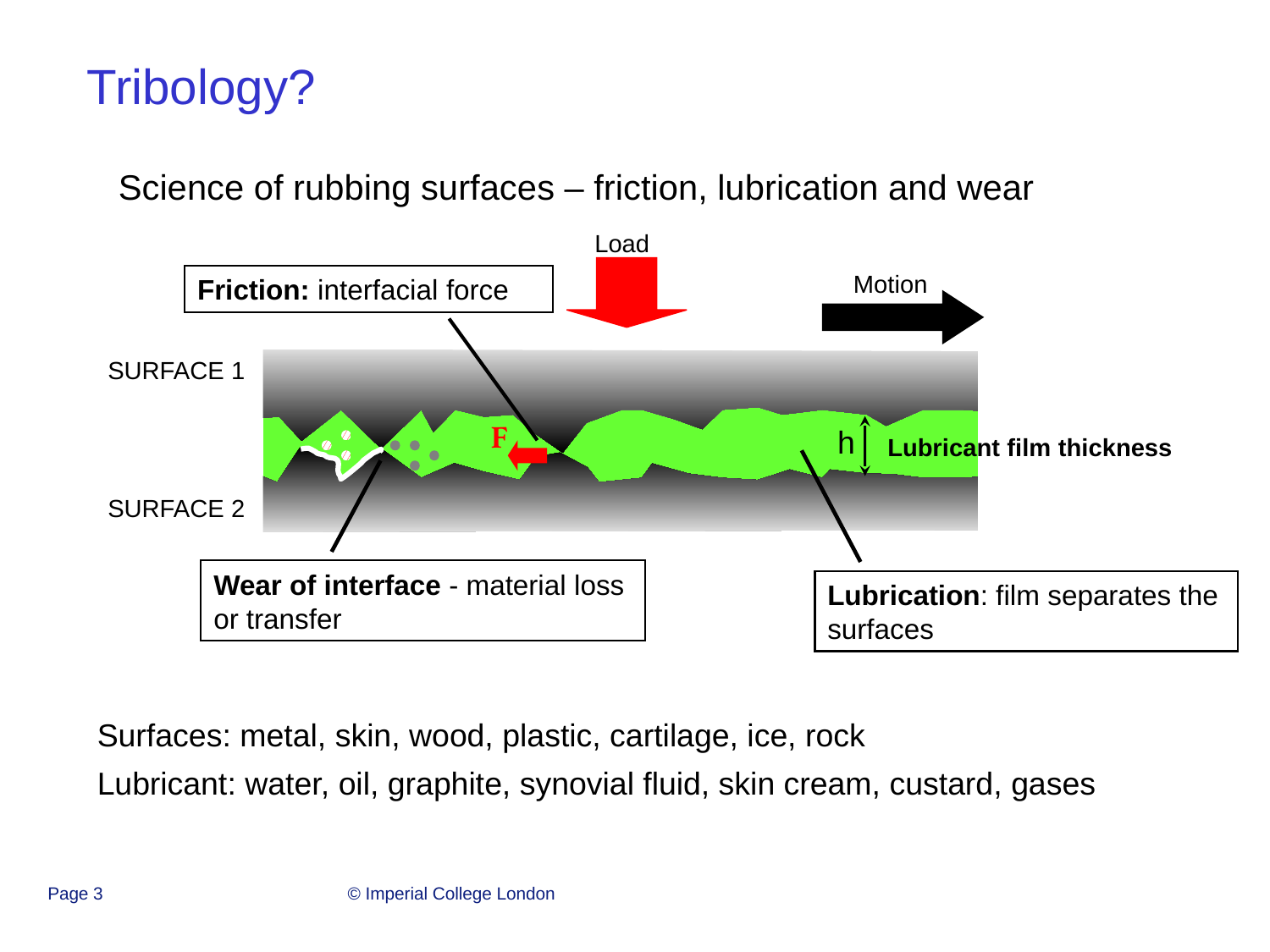

# Tribology?
Science of rubbing surfaces – friction, lubrication and wear

Load

Motion
Friction: interfacial force

SURFACE 1

F
h

Lubricant film thickness

SURFACE 2
Wear of interface - material loss or transfer
Lubrication: film separates the surfaces
Surfaces: metal, skin, wood, plastic, cartilage, ice, rock
Lubricant: water, oil, graphite, synovial fluid, skin cream, custard, gases
Page 3
© Imperial College London